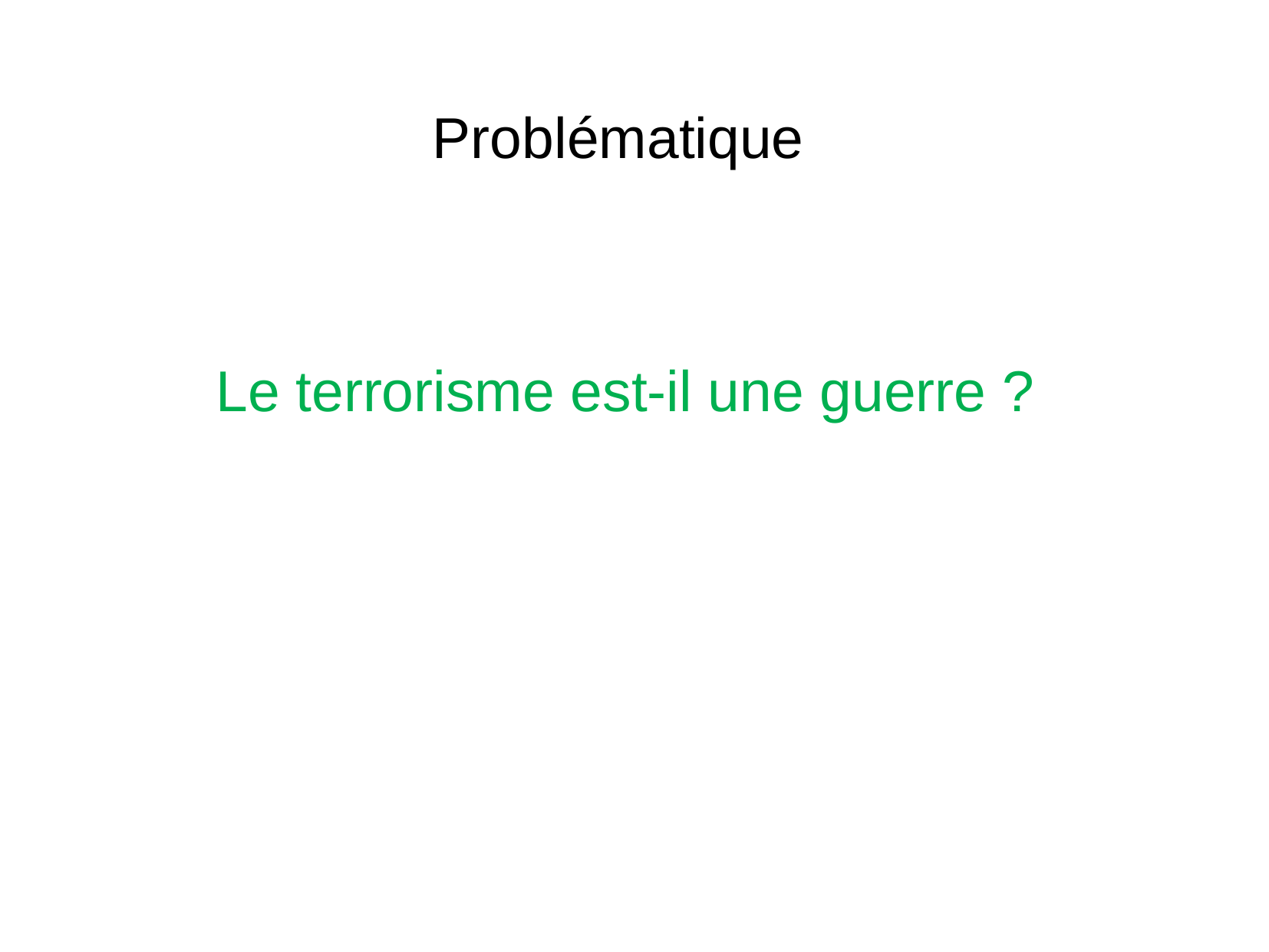

Problématique

Le terrorisme est-il une guerre ?